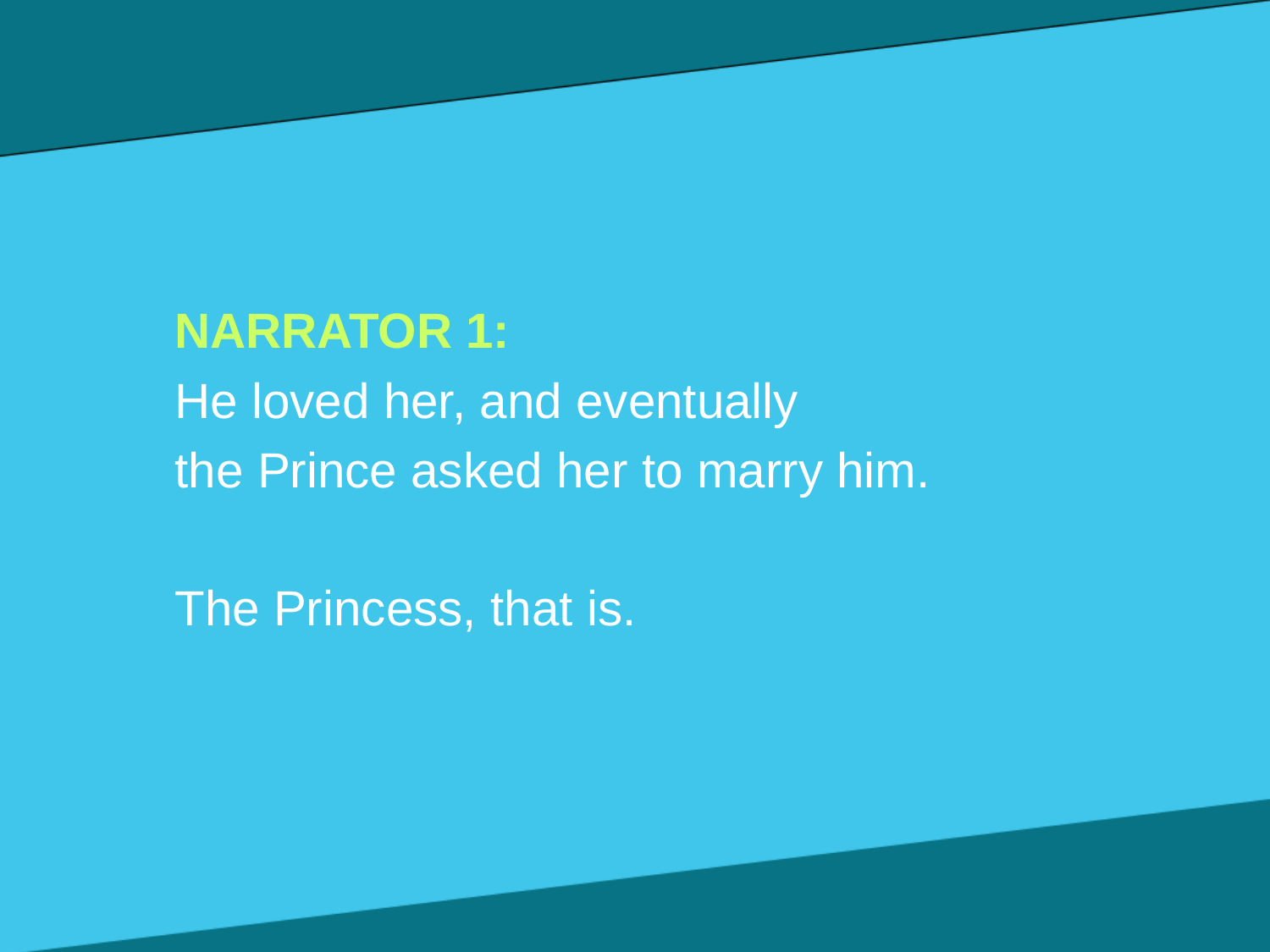

NARRATOR 1:
He loved her, and eventually
the Prince asked her to marry him.

The Princess, that is.